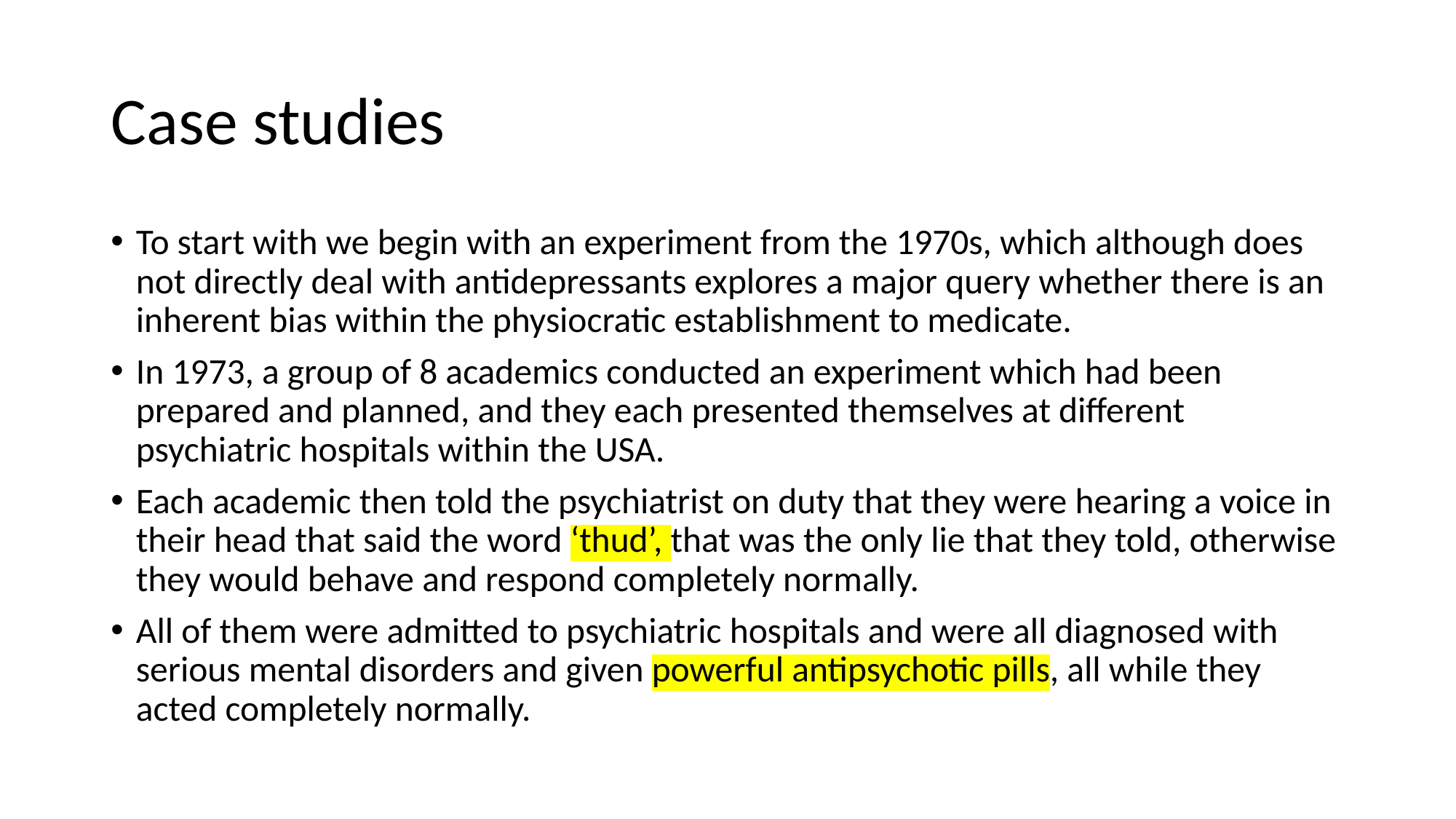

# Case studies
To start with we begin with an experiment from the 1970s, which although does not directly deal with antidepressants explores a major query whether there is an inherent bias within the physiocratic establishment to medicate.
In 1973, a group of 8 academics conducted an experiment which had been prepared and planned, and they each presented themselves at different psychiatric hospitals within the USA.
Each academic then told the psychiatrist on duty that they were hearing a voice in their head that said the word ‘thud’, that was the only lie that they told, otherwise they would behave and respond completely normally.
All of them were admitted to psychiatric hospitals and were all diagnosed with serious mental disorders and given powerful antipsychotic pills, all while they acted completely normally.